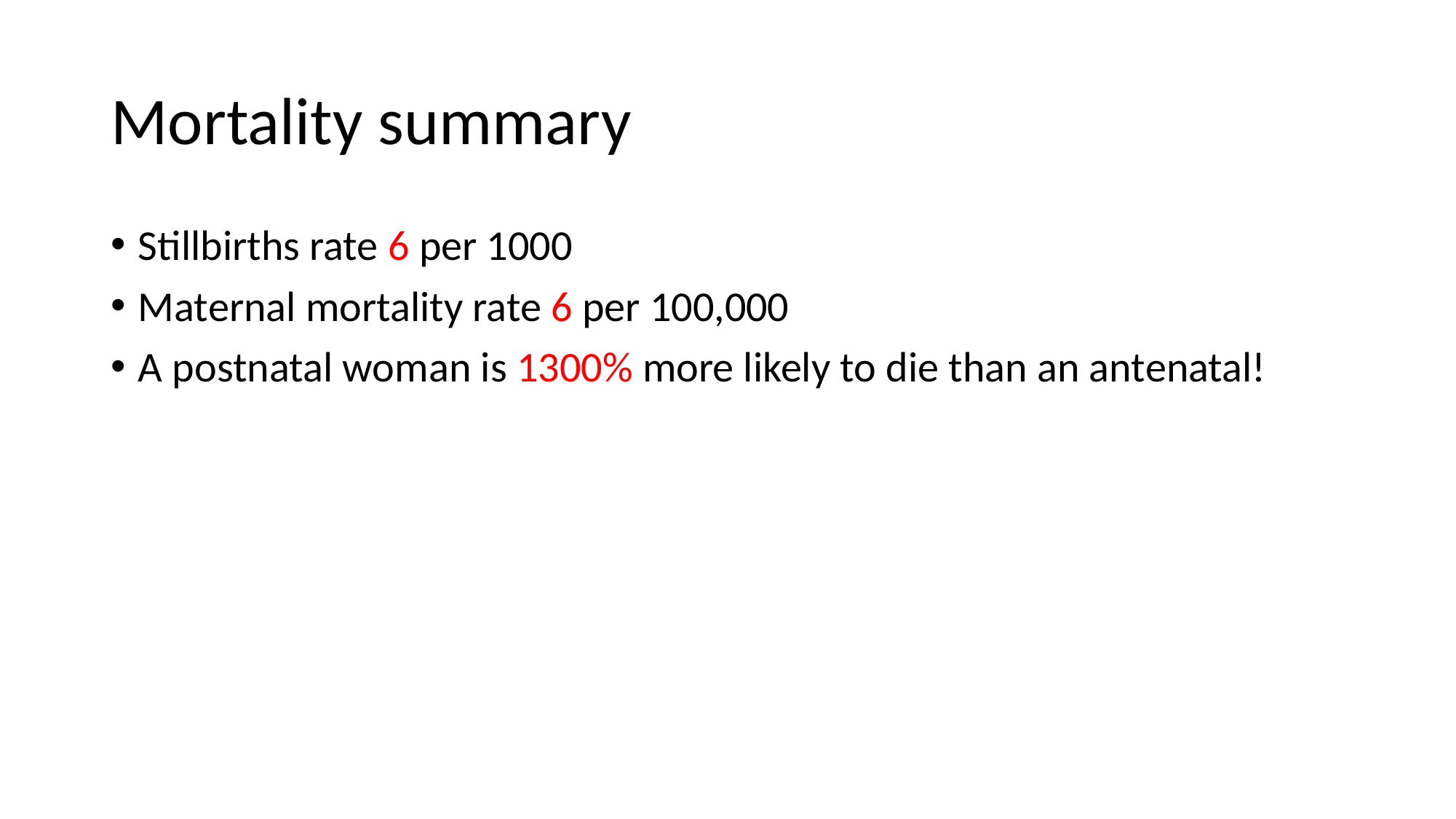

# Mortality summary
Stillbirths rate 6 per 1000
Maternal mortality rate 6 per 100,000
A postnatal woman is 1300% more likely to die than an antenatal!